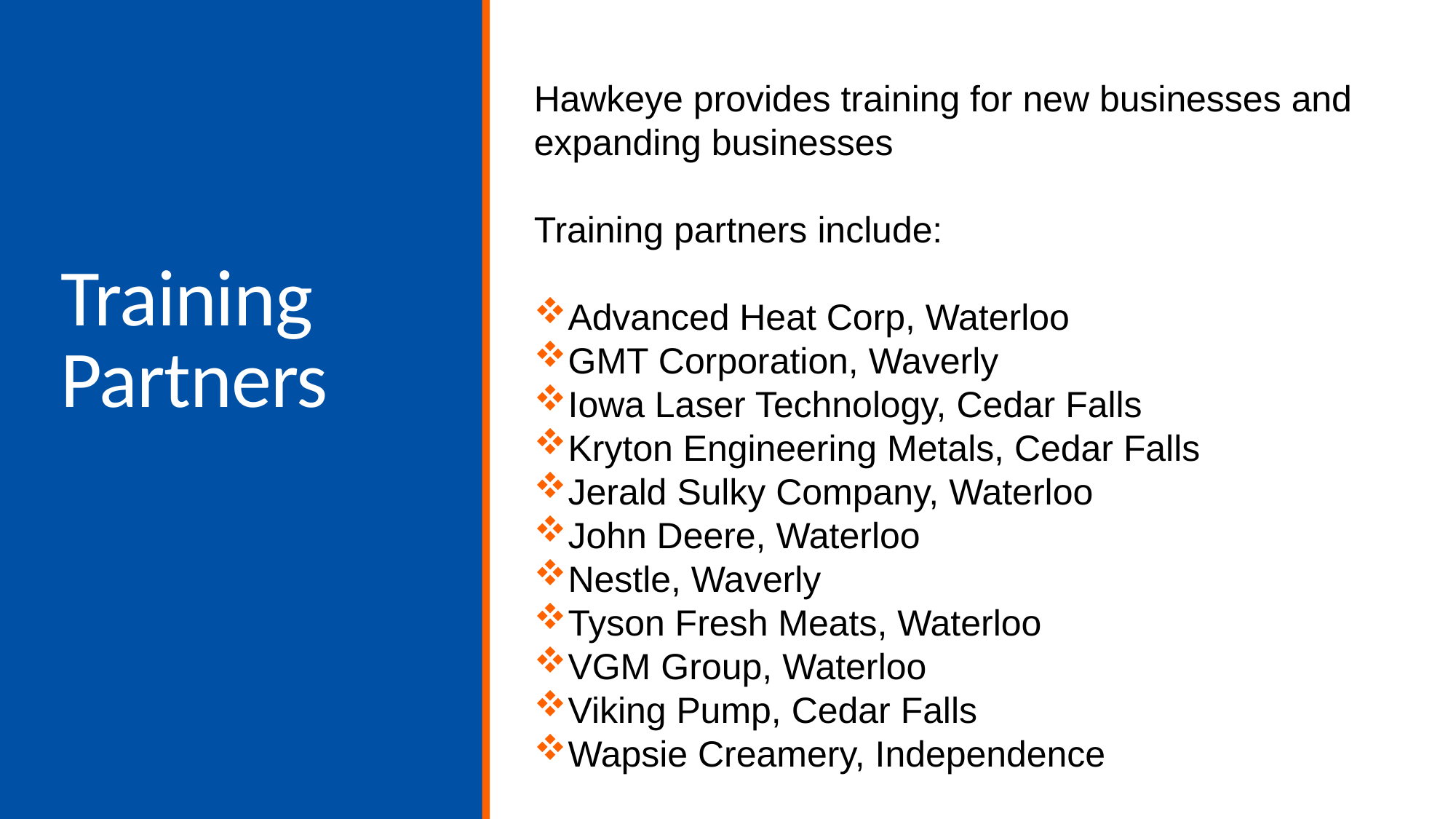

Hawkeye provides training for new businesses and expanding businesses
Training partners include:

Advanced Heat Corp, Waterloo
GMT Corporation, Waverly
Iowa Laser Technology, Cedar Falls
Kryton Engineering Metals, Cedar Falls
Jerald Sulky Company, Waterloo
John Deere, Waterloo
Nestle, Waverly
Tyson Fresh Meats, Waterloo
VGM Group, Waterloo
Viking Pump, Cedar Falls
Wapsie Creamery, Independence
# Training Partners